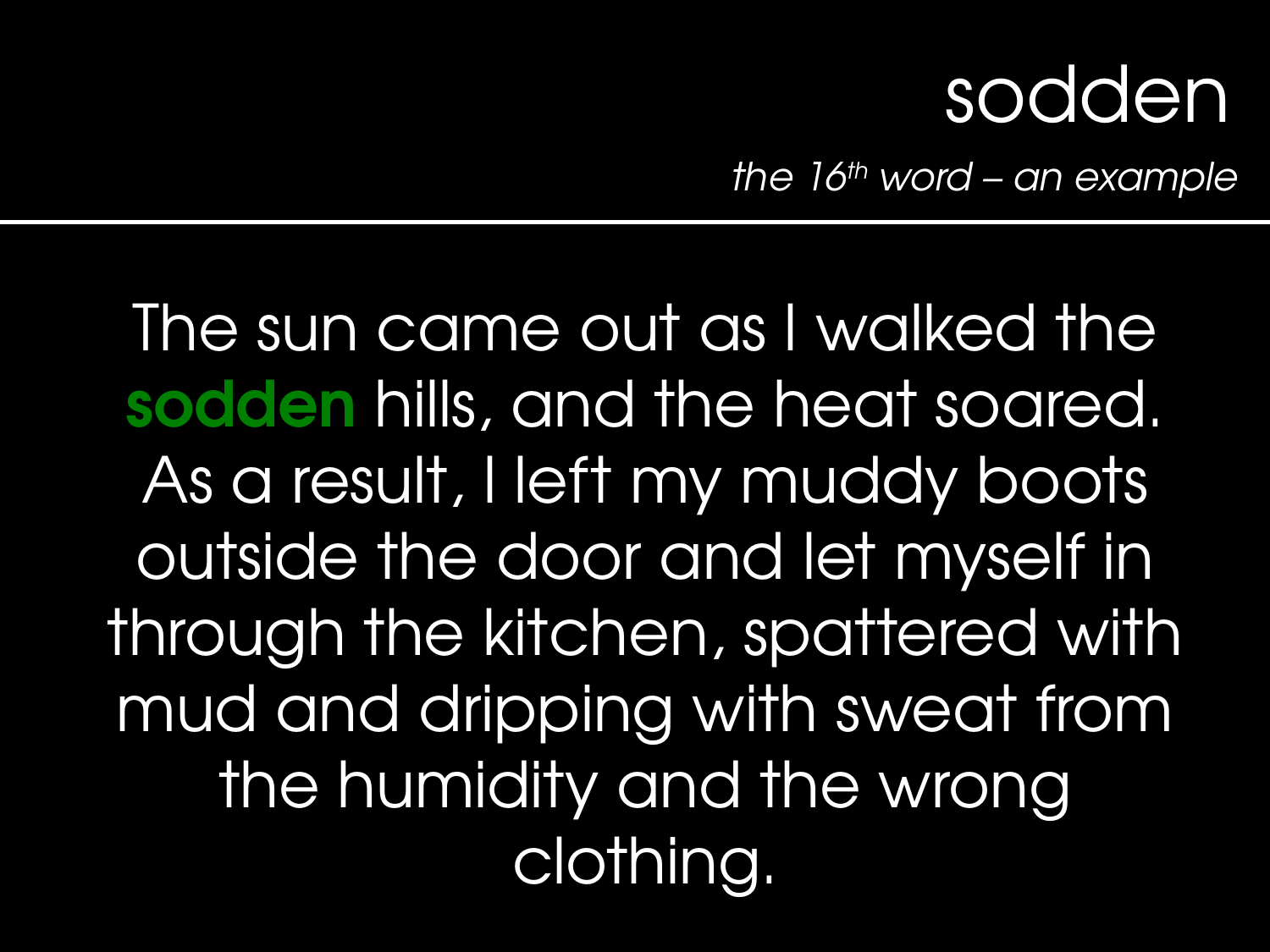

sodden
the 16th word – an example
The sun came out as I walked the sodden hills, and the heat soared. As a result, I left my muddy boots outside the door and let myself in through the kitchen, spattered with mud and dripping with sweat from the humidity and the wrong clothing.